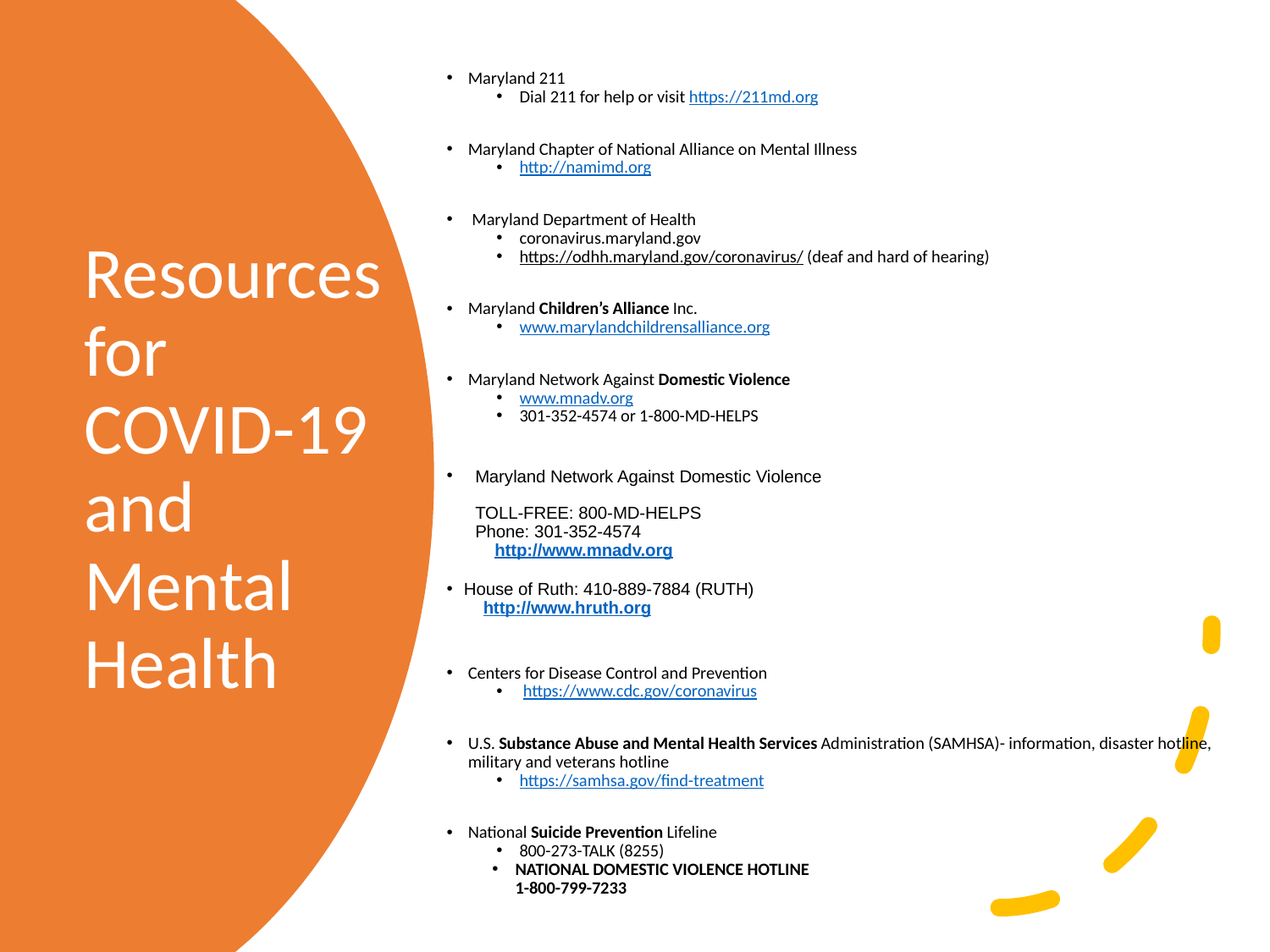

Maryland 211
Dial 211 for help or visit https://211md.org

Maryland Chapter of National Alliance on Mental Illness
http://namimd.org

 Maryland Department of Health
coronavirus.maryland.gov
https://odhh.maryland.gov/coronavirus/ (deaf and hard of hearing)

Maryland Children’s Alliance Inc.
www.marylandchildrensalliance.org

Maryland Network Against Domestic Violence
www.mnadv.org
301-352-4574 or 1-800-MD-HELPS

Maryland Network Against Domestic Violence
TOLL-FREE: 800-MD-HELPS
Phone: 301-352-4574
    http://www.mnadv.org
House of Ruth: 410-889-7884 (RUTH)
    http://www.hruth.org

Centers for Disease Control and Prevention
 https://www.cdc.gov/coronavirus

U.S. Substance Abuse and Mental Health Services Administration (SAMHSA)- information, disaster hotline, military and veterans hotline
https://samhsa.gov/find-treatment

National Suicide Prevention Lifeline
800-273-TALK (8255)
NATIONAL DOMESTIC VIOLENCE HOTLINE
1-800-799-7233

# Resources for COVID-19 and Mental Health